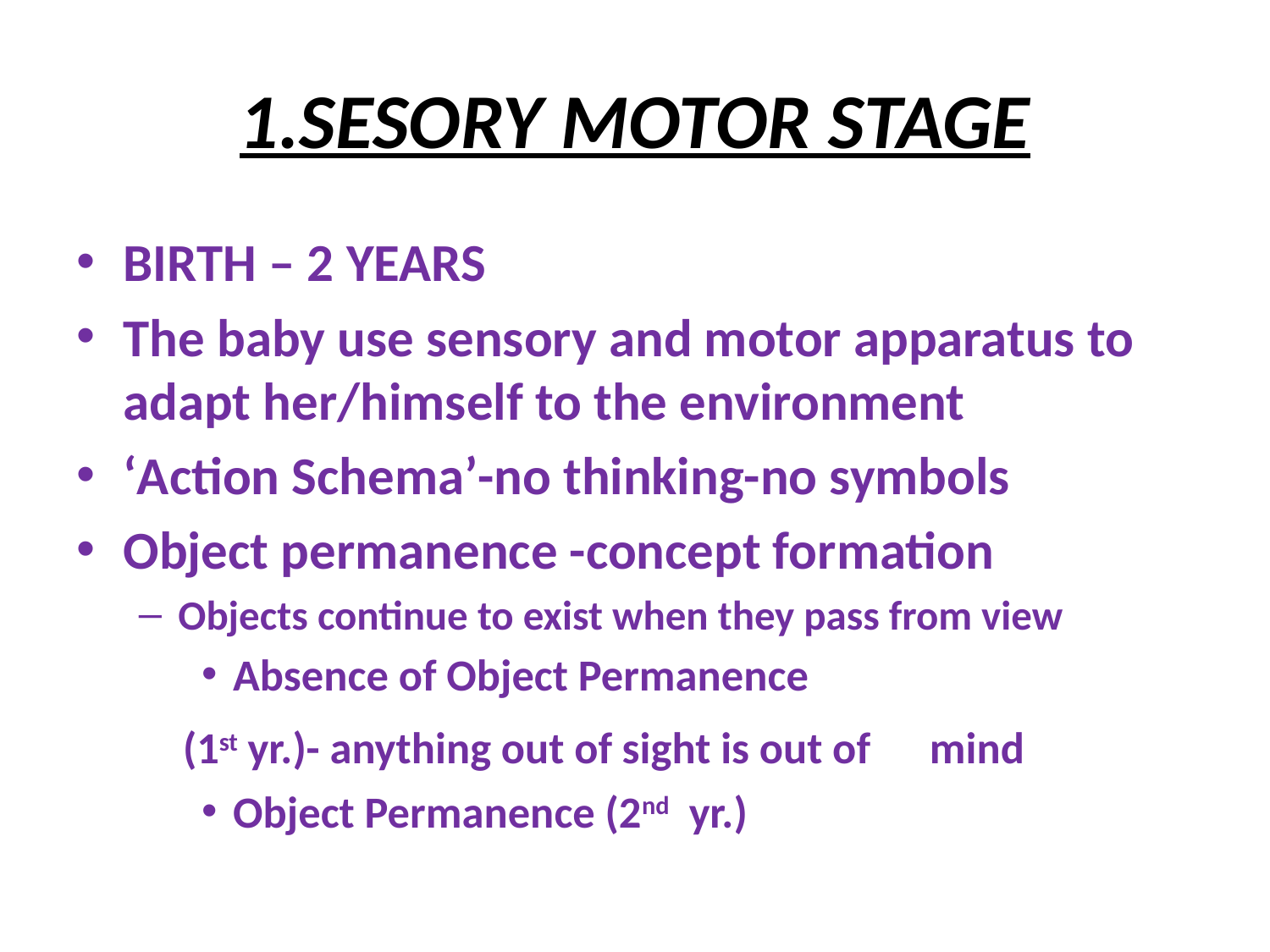

# 1.SESORY MOTOR STAGE
BIRTH – 2 YEARS
The baby use sensory and motor apparatus to adapt her/himself to the environment
‘Action Schema’-no thinking-no symbols
Object permanence -concept formation
Objects continue to exist when they pass from view
Absence of Object Permanence
		(1st yr.)- anything out of sight is out of 			mind
Object Permanence (2nd  yr.)